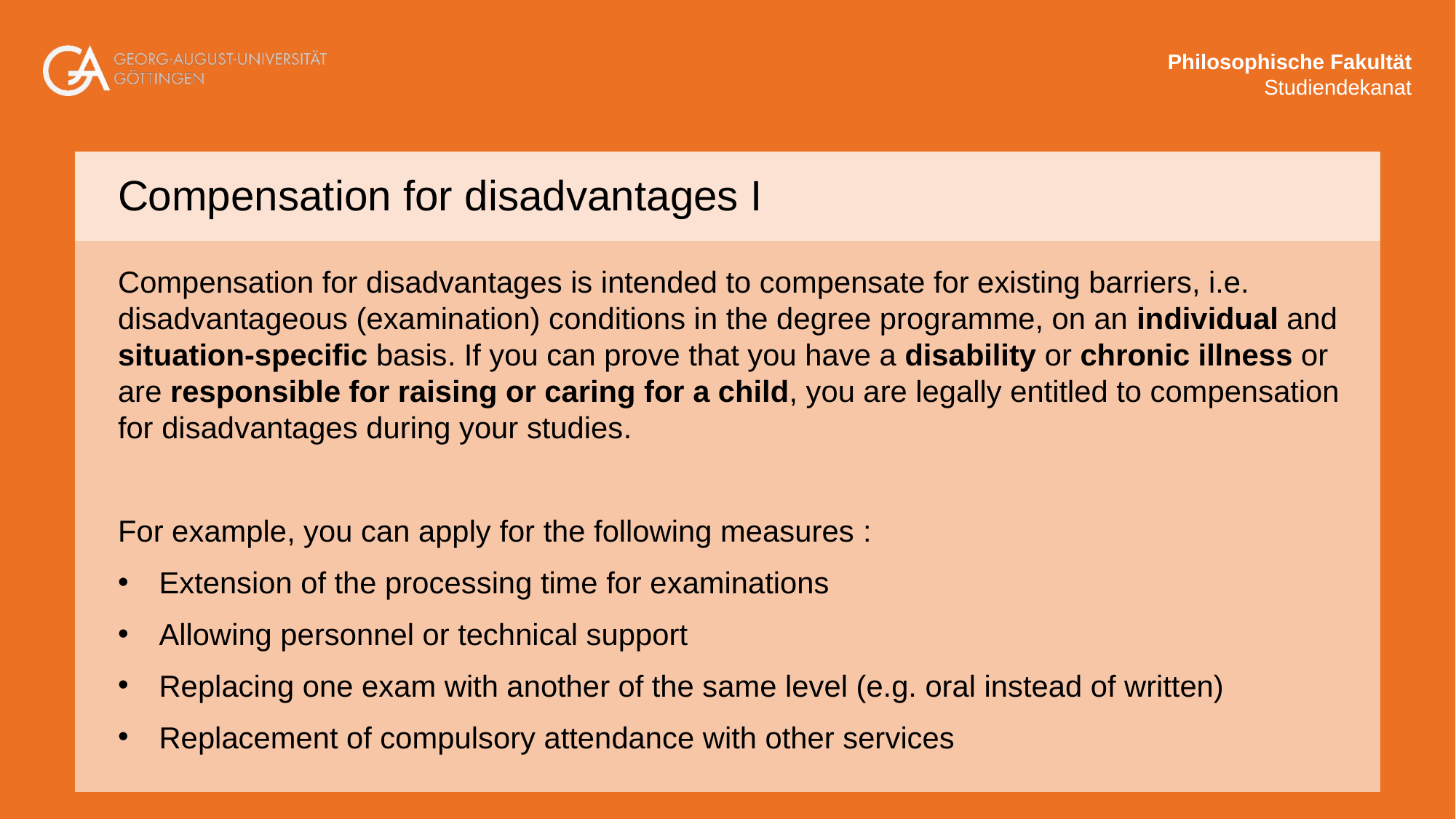

# Compensation for disadvantages I
Compensation for disadvantages is intended to compensate for existing barriers, i.e. disadvantageous (examination) conditions in the degree programme, on an individual and situation-specific basis. If you can prove that you have a disability or chronic illness or are responsible for raising or caring for a child, you are legally entitled to compensation for disadvantages during your studies.

For example, you can apply for the following measures :
Extension of the processing time for examinations
Allowing personnel or technical support
Replacing one exam with another of the same level (e.g. oral instead of written)
Replacement of compulsory attendance with other services